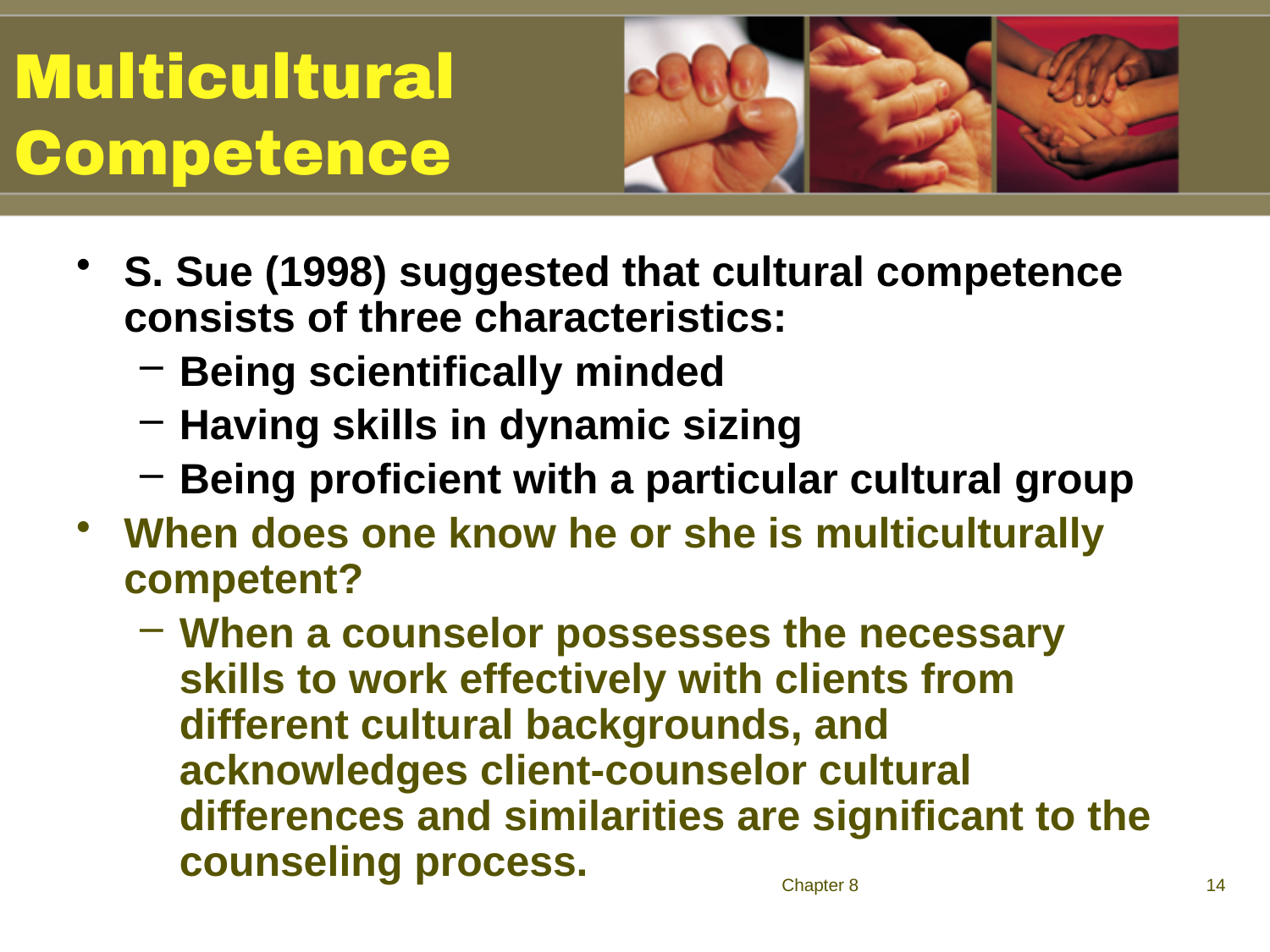

Multicultural Competence
S. Sue (1998) suggested that cultural competence consists of three characteristics:
Being scientifically minded
Having skills in dynamic sizing
Being proficient with a particular cultural group
When does one know he or she is multiculturally competent?
When a counselor possesses the necessary skills to work effectively with clients from different cultural backgrounds, and acknowledges client-counselor cultural differences and similarities are significant to the counseling process.

Chapter 8
14